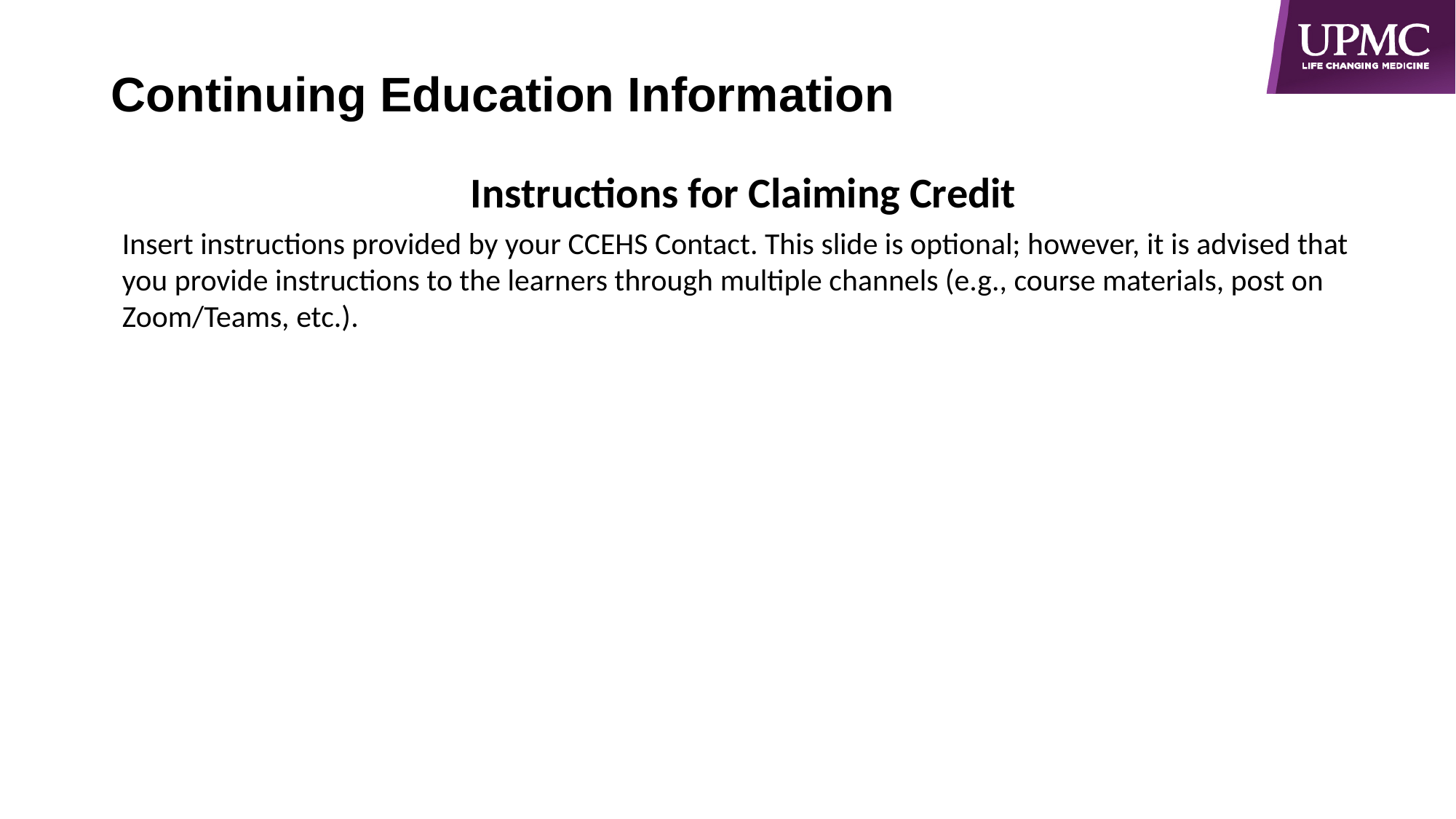

# Continuing Education Information
 Instructions for Claiming Credit
Insert instructions provided by your CCEHS Contact. This slide is optional; however, it is advised that you provide instructions to the learners through multiple channels (e.g., course materials, post on Zoom/Teams, etc.).